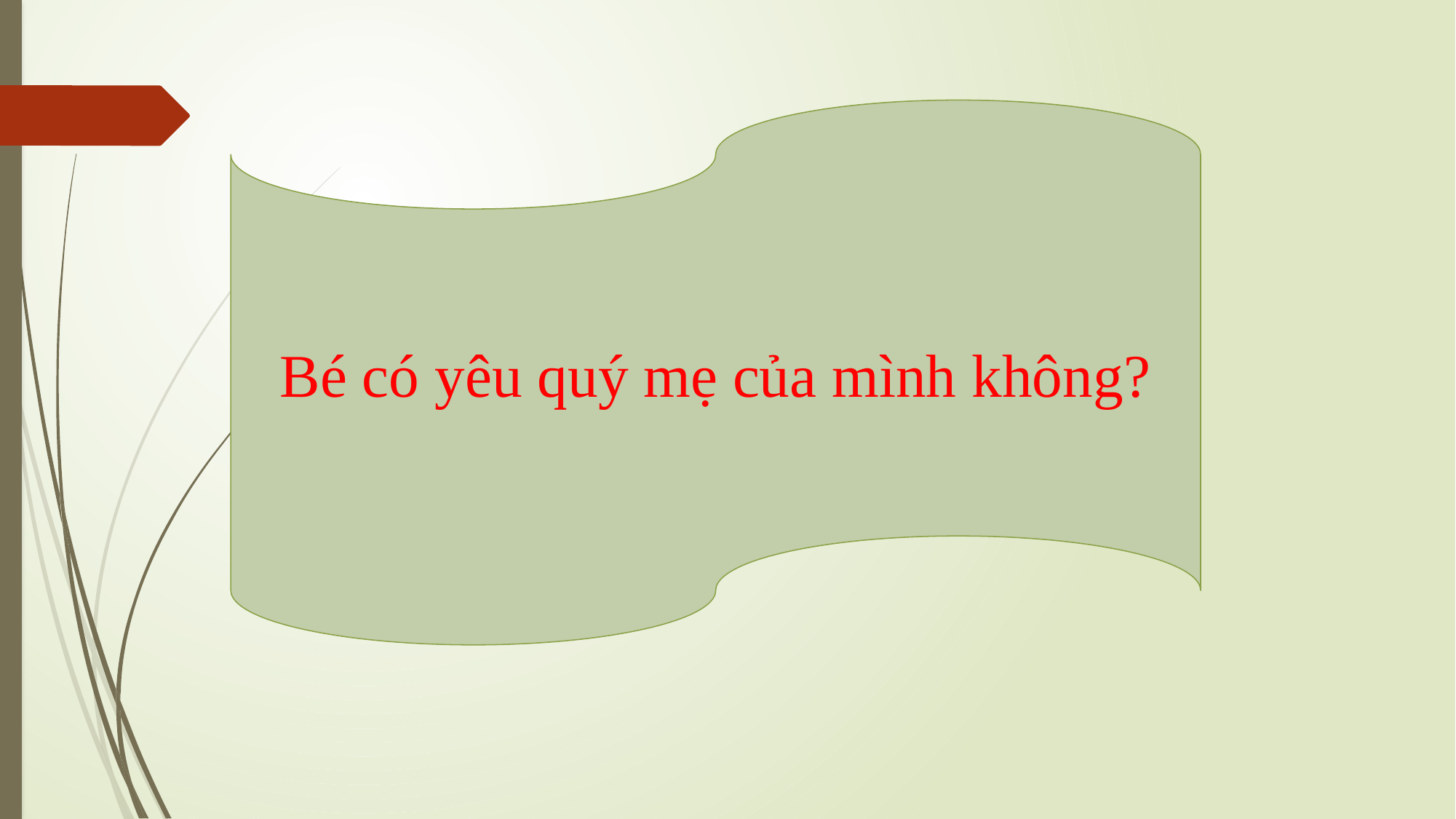

Bé có yêu quý mẹ của mình không?